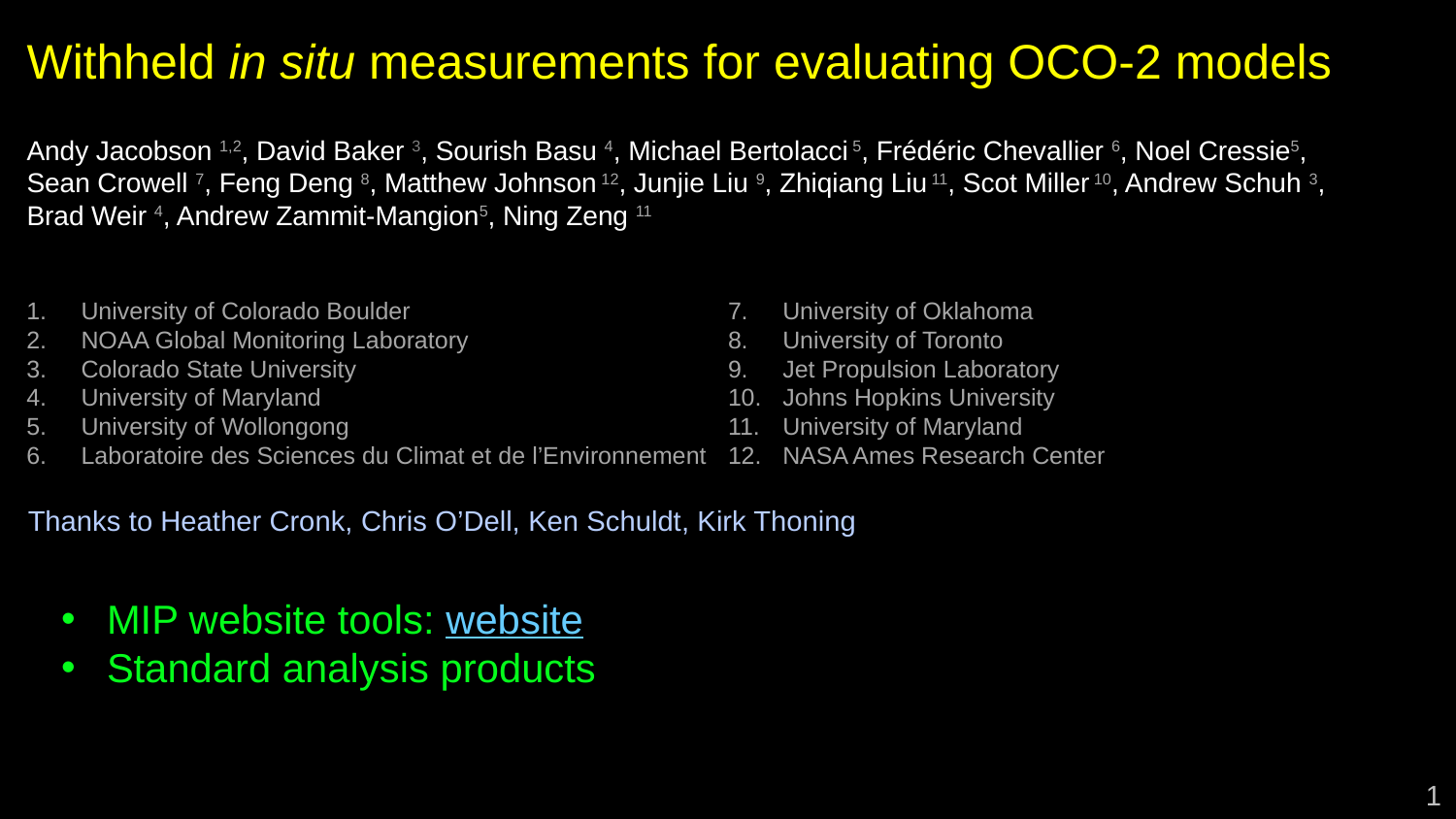

# Withheld in situ measurements for evaluating OCO-2 models Andy Jacobson 1,2, David Baker 3, Sourish Basu 4, Michael Bertolacci 5, Frédéric Chevallier 6, Noel Cressie5, Sean Crowell 7, Feng Deng 8, Matthew Johnson 12, Junjie Liu 9, Zhiqiang Liu 11, Scot Miller 10, Andrew Schuh 3, Brad Weir 4, Andrew Zammit-Mangion5, Ning Zeng 11
University of Colorado Boulder
NOAA Global Monitoring Laboratory
Colorado State University
University of Maryland
University of Wollongong
Laboratoire des Sciences du Climat et de l’Environnement
University of Oklahoma
University of Toronto
Jet Propulsion Laboratory
Johns Hopkins University
University of Maryland
NASA Ames Research Center
Thanks to Heather Cronk, Chris O’Dell, Ken Schuldt, Kirk Thoning

MIP website tools: website
Standard analysis products

1